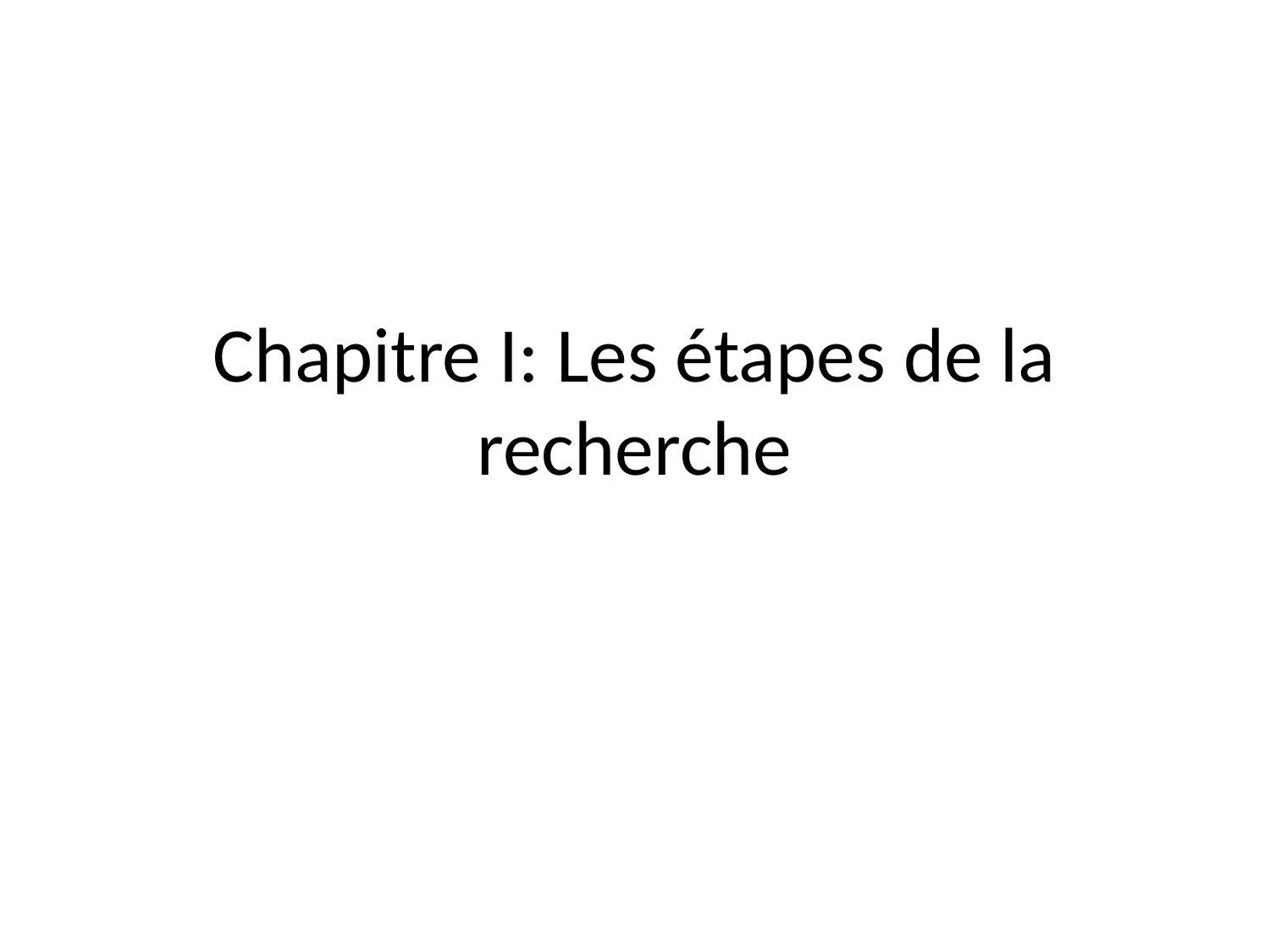

# Chapitre I: Les étapes de la recherche